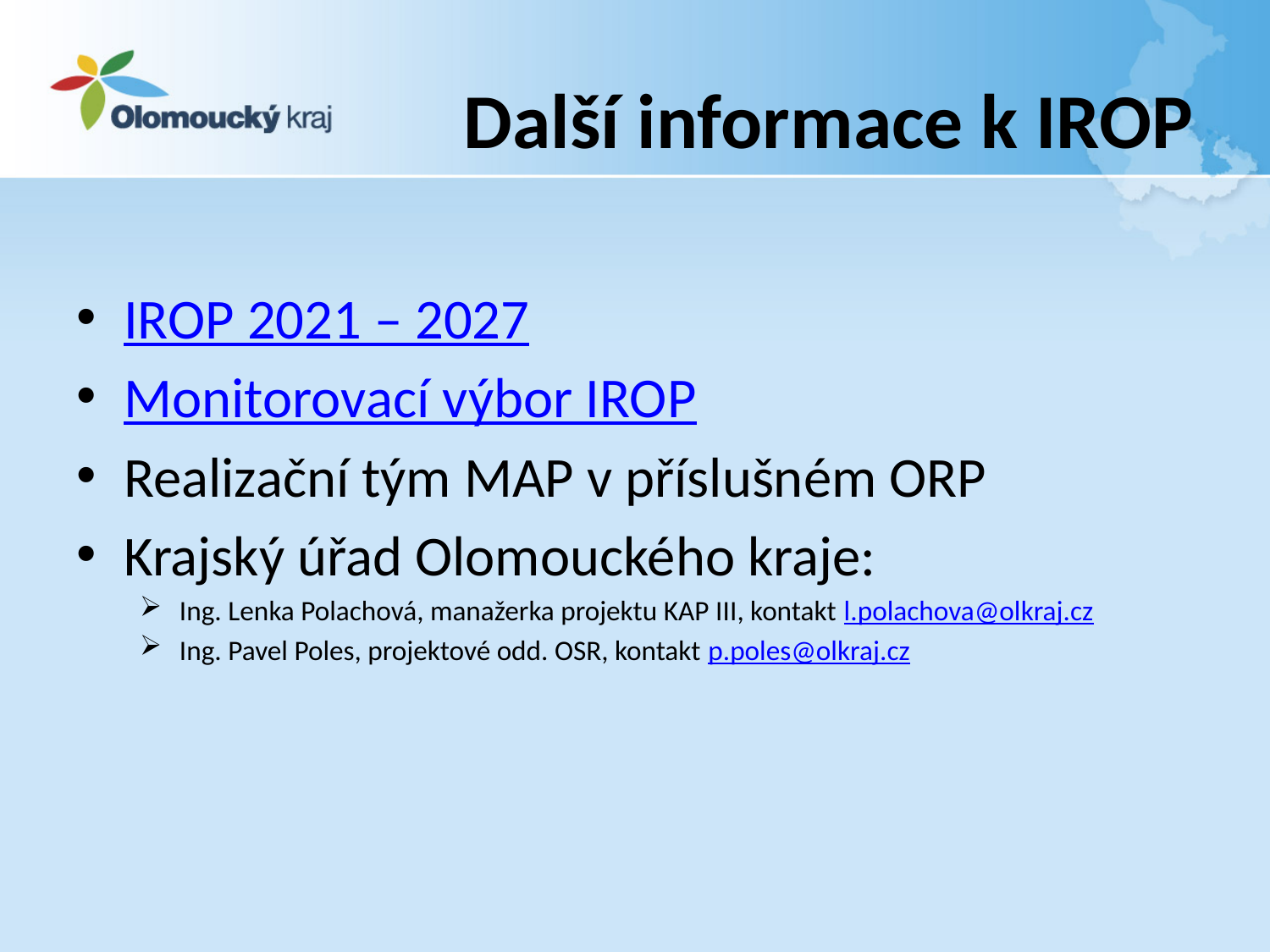

# Další informace k IROP

IROP 2021 – 2027
Monitorovací výbor IROP
Realizační tým MAP v příslušném ORP
Krajský úřad Olomouckého kraje:
Ing. Lenka Polachová, manažerka projektu KAP III, kontakt l.polachova@olkraj.cz
Ing. Pavel Poles, projektové odd. OSR, kontakt p.poles@olkraj.cz